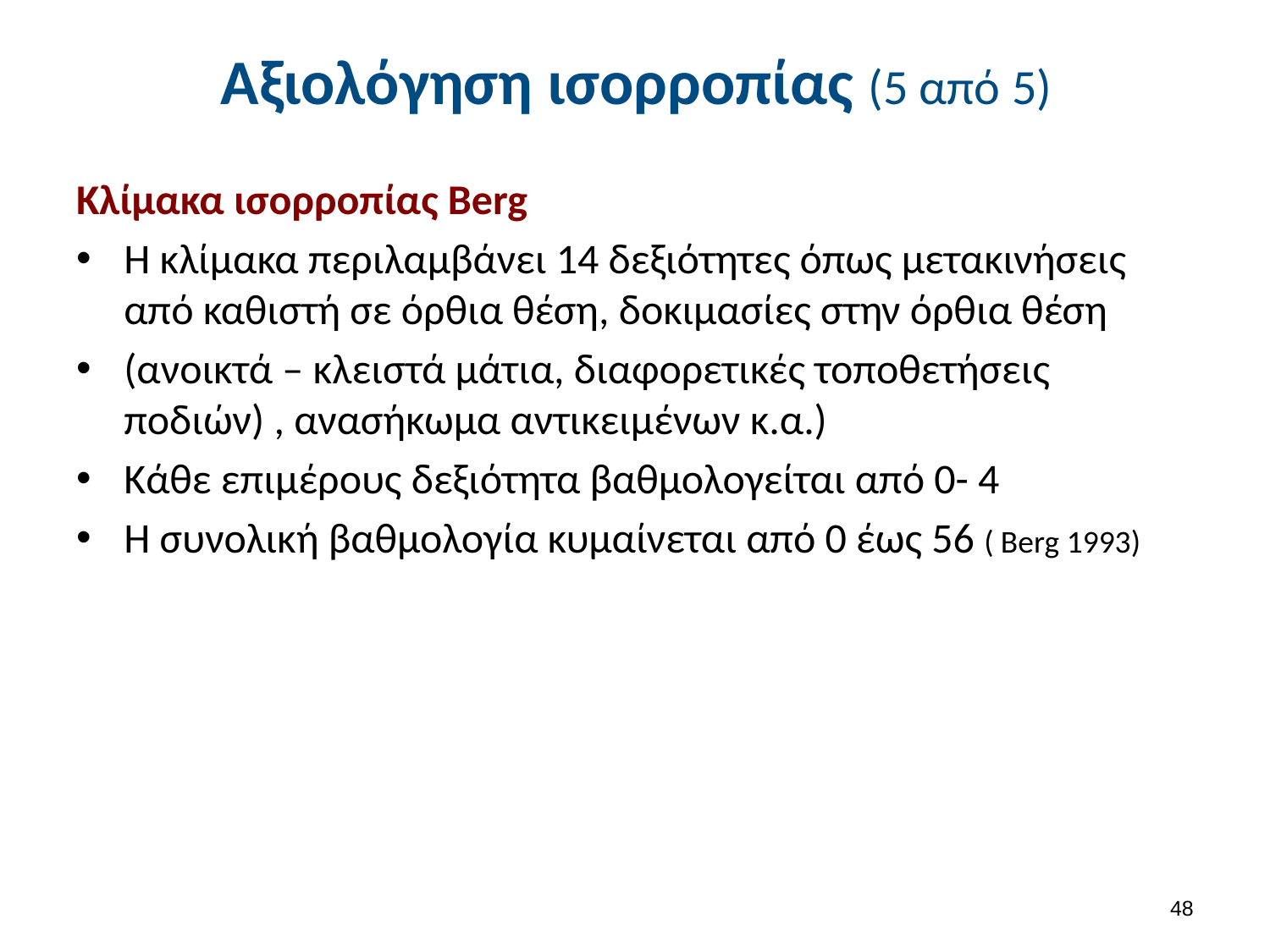

# Αξιολόγηση ισορροπίας (5 από 5)
Κλίμακα ισορροπίας Berg
Η κλίμακα περιλαμβάνει 14 δεξιότητες όπως μετακινήσεις από καθιστή σε όρθια θέση, δοκιμασίες στην όρθια θέση
(ανοικτά – κλειστά μάτια, διαφορετικές τοποθετήσεις ποδιών) , ανασήκωμα αντικειμένων κ.α.)
Κάθε επιμέρους δεξιότητα βαθμολογείται από 0- 4
Η συνολική βαθμολογία κυμαίνεται από 0 έως 56 ( Berg 1993)

48